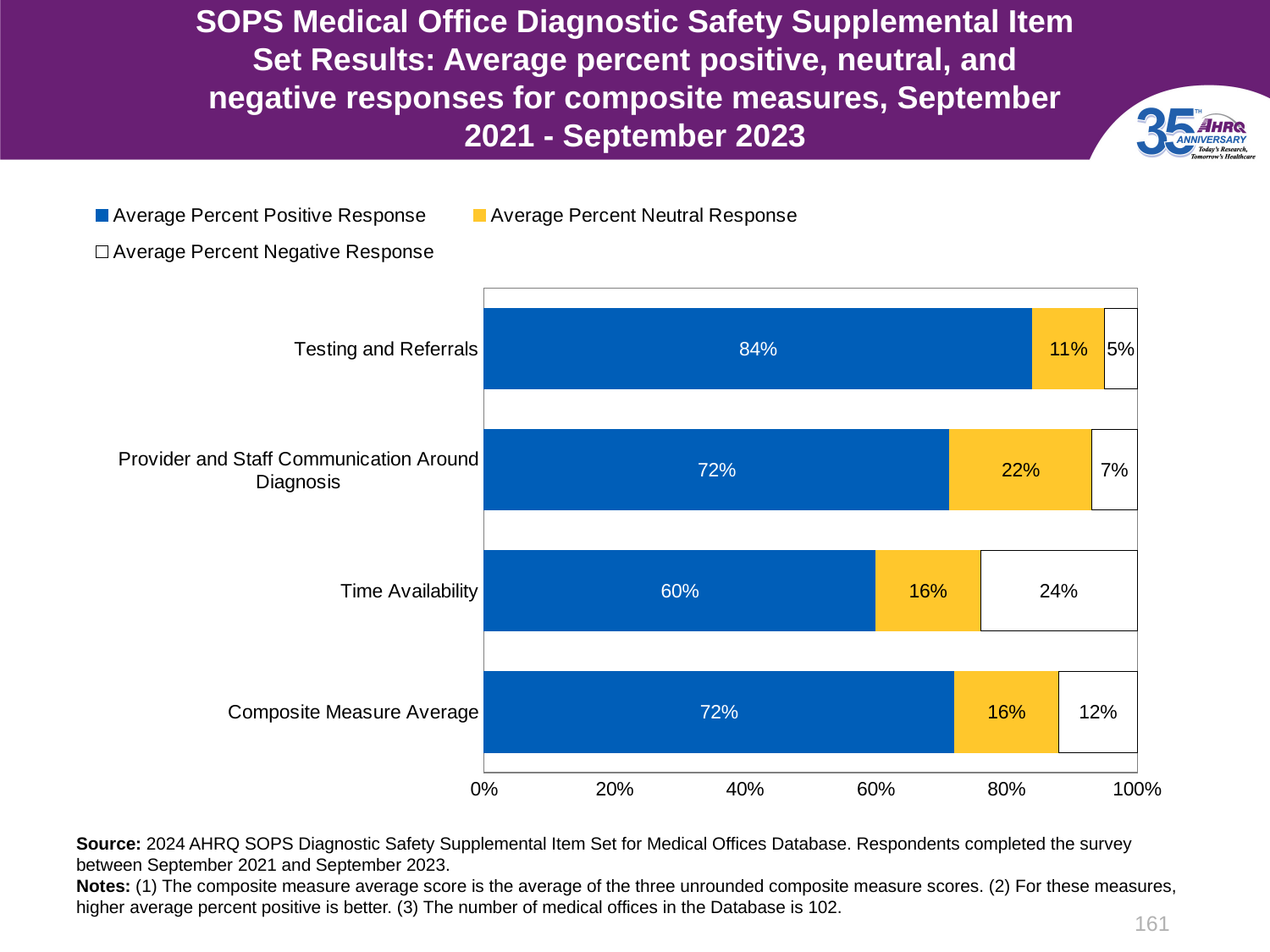

# SOPS Medical Office Diagnostic Safety Supplemental Item Set Results: Average percent positive, neutral, and negative responses for composite measures, September 2021 - September 2023

### Chart

| Category | Average Percent Positive Response | Average Percent Neutral Response | Average Percent Negative Response |
|---|---|---|---|
| Composite Measure Average | 0.72 | 0.16 | 0.12 |
| Time Availability | 0.6 | 0.16 | 0.24 |
| Provider and Staff Communication Around Diagnosis | 0.72 | 0.22 | 0.07 |
| Testing and Referrals | 0.84 | 0.11 | 0.05 |
Source: 2024 AHRQ SOPS Diagnostic Safety Supplemental Item Set for Medical Offices Database. Respondents completed the survey between September 2021 and September 2023.
Notes: (1) The composite measure average score is the average of the three unrounded composite measure scores. (2) For these measures, higher average percent positive is better. (3) The number of medical offices in the Database is 102.
161